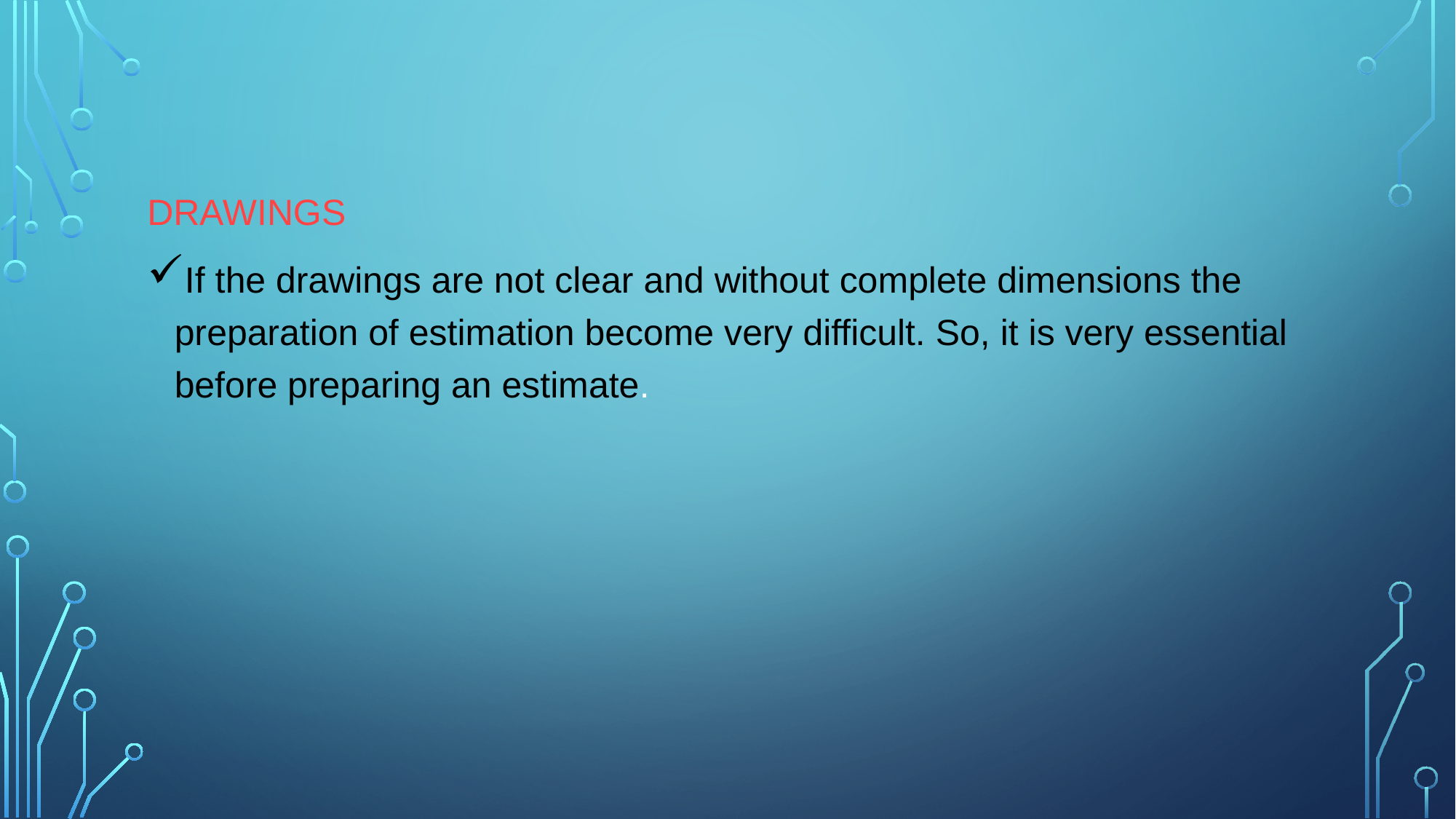

#
DRAWINGS
If the drawings are not clear and without complete dimensions the preparation of estimation become very difficult. So, it is very essential before preparing an estimate.